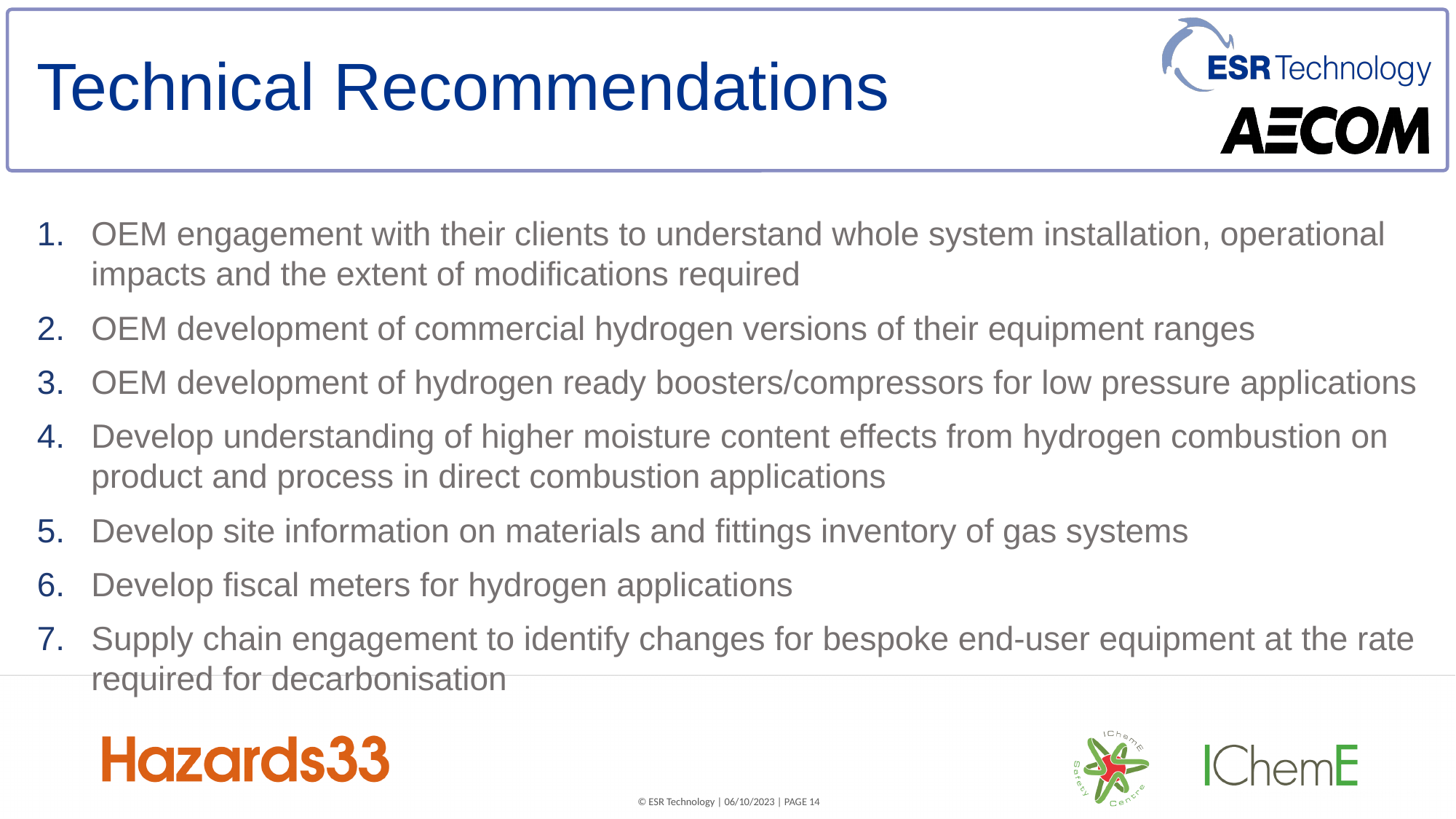

# Technical Recommendations
OEM engagement with their clients to understand whole system installation, operational impacts and the extent of modifications required
OEM development of commercial hydrogen versions of their equipment ranges
OEM development of hydrogen ready boosters/compressors for low pressure applications
Develop understanding of higher moisture content effects from hydrogen combustion on product and process in direct combustion applications
Develop site information on materials and fittings inventory of gas systems
Develop fiscal meters for hydrogen applications
Supply chain engagement to identify changes for bespoke end-user equipment at the rate required for decarbonisation